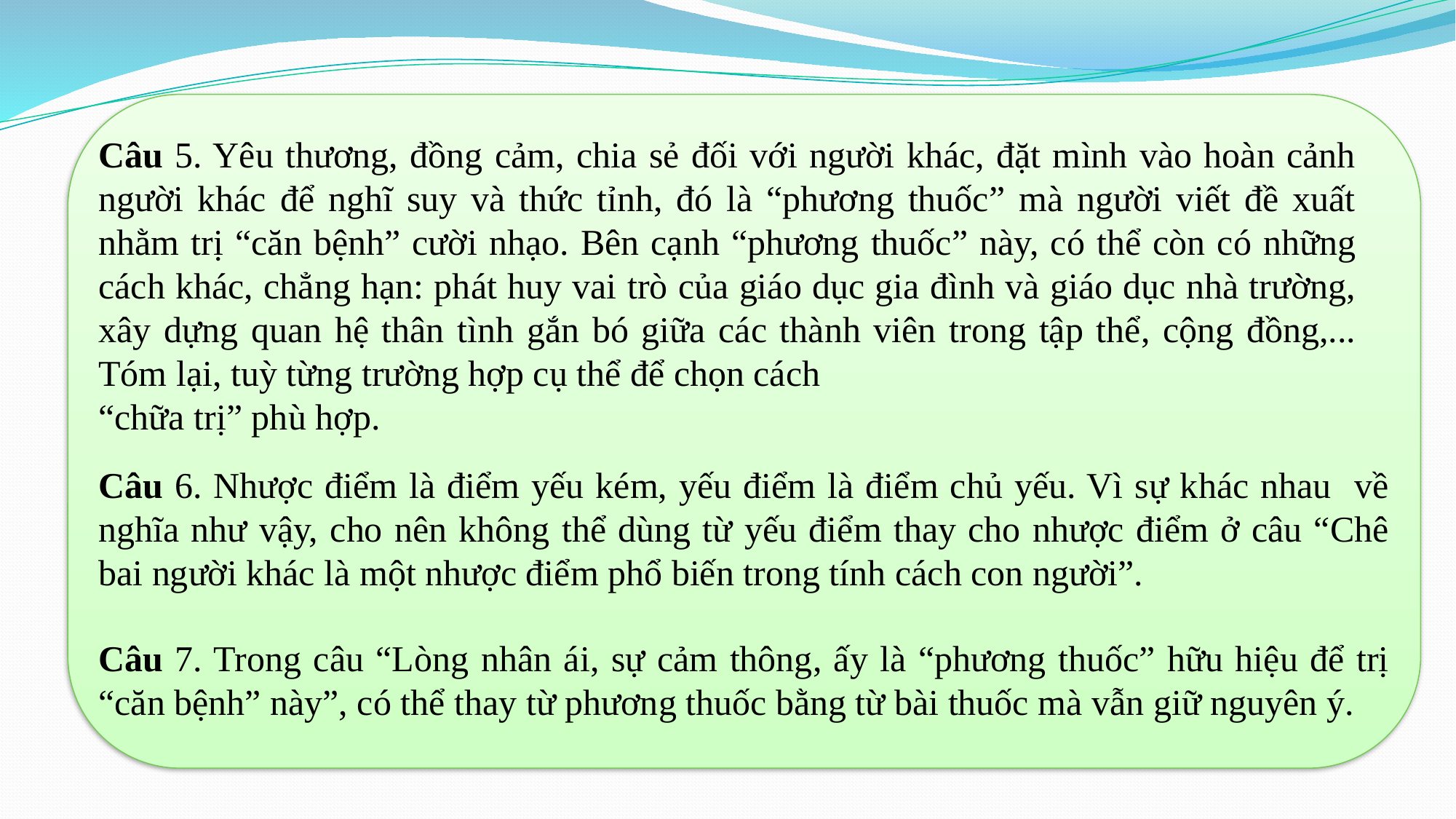

Câu 5. Yêu thương, đồng cảm, chia sẻ đối với người khác, đặt mình vào hoàn cảnh người khác để nghĩ suy và thức tỉnh, đó là “phương thuốc” mà người viết đề xuất nhằm trị “căn bệnh” cười nhạo. Bên cạnh “phương thuốc” này, có thể còn có những cách khác, chẳng hạn: phát huy vai trò của giáo dục gia đình và giáo dục nhà trường, xây dựng quan hệ thân tình gắn bó giữa các thành viên trong tập thể, cộng đồng,... Tóm lại, tuỳ từng trường hợp cụ thể để chọn cách
“chữa trị” phù hợp.
Câu 6. Nhược điểm là điểm yếu kém, yếu điểm là điểm chủ yếu. Vì sự khác nhau  về nghĩa như vậy, cho nên không thể dùng từ yếu điểm thay cho nhược điểm ở câu “Chê bai người khác là một nhược điểm phổ biến trong tính cách con người”.
Câu 7. Trong câu “Lòng nhân ái, sự cảm thông, ấy là “phương thuốc” hữu hiệu để trị “căn bệnh” này”, có thể thay từ phương thuốc bằng từ bài thuốc mà vẫn giữ nguyên ý.